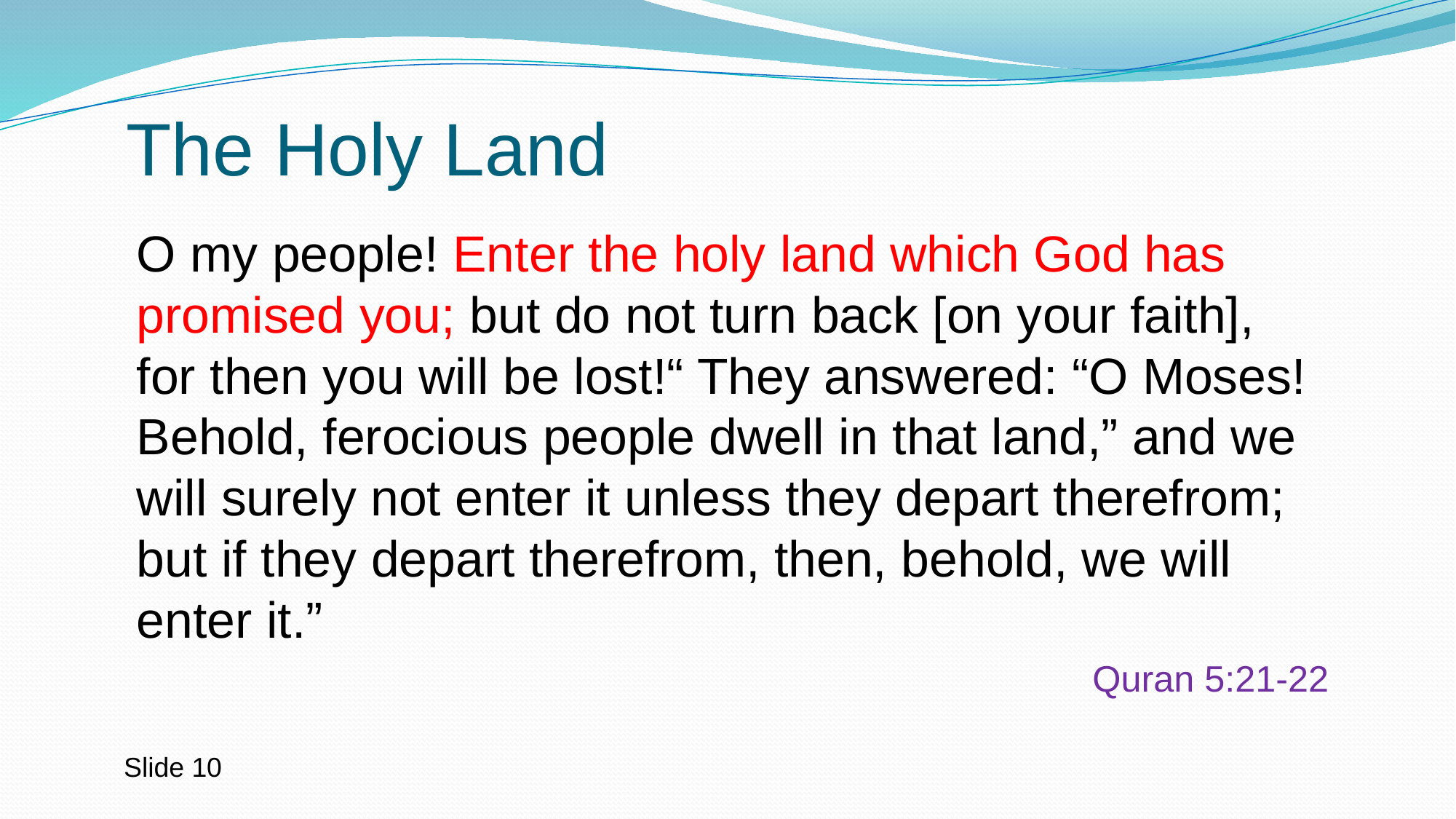

# The Holy Land
O my people! Enter the holy land which God has promised you; but do not turn back [on your faith], for then you will be lost!“ They answered: “O Moses! Behold, ferocious people dwell in that land,” and we will surely not enter it unless they depart therefrom; but if they depart therefrom, then, behold, we will enter it.”
Quran 5:21-22
Slide 10